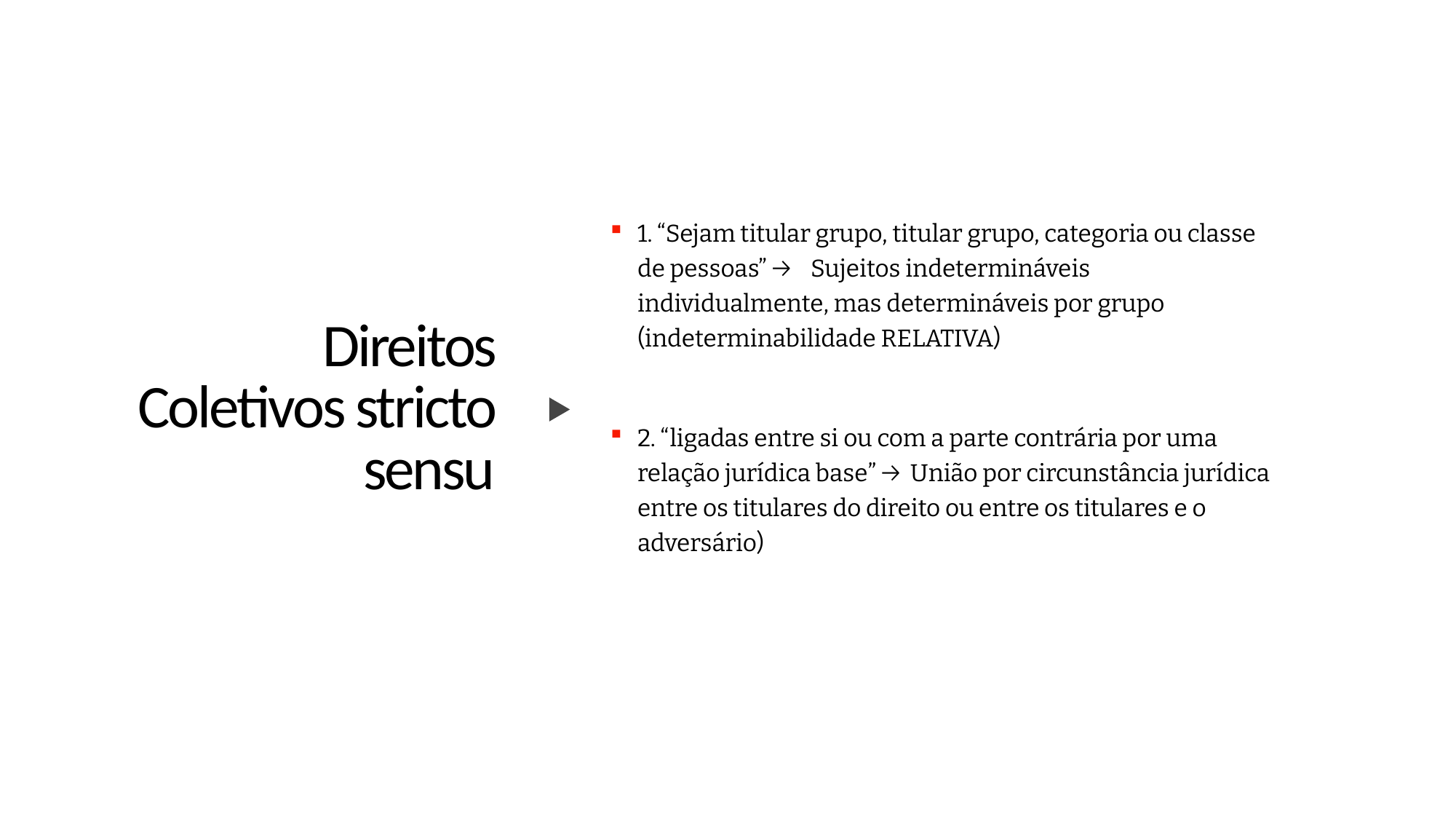

1. “Sejam titular grupo, titular grupo, categoria ou classe de pessoas” →    Sujeitos indetermináveis individualmente, mas determináveis por grupo (indeterminabilidade RELATIVA)

2. “ligadas entre si ou com a parte contrária por uma relação jurídica base” →  União por circunstância jurídica entre os titulares do direito ou entre os titulares e o adversário)

# Direitos Coletivos stricto sensu